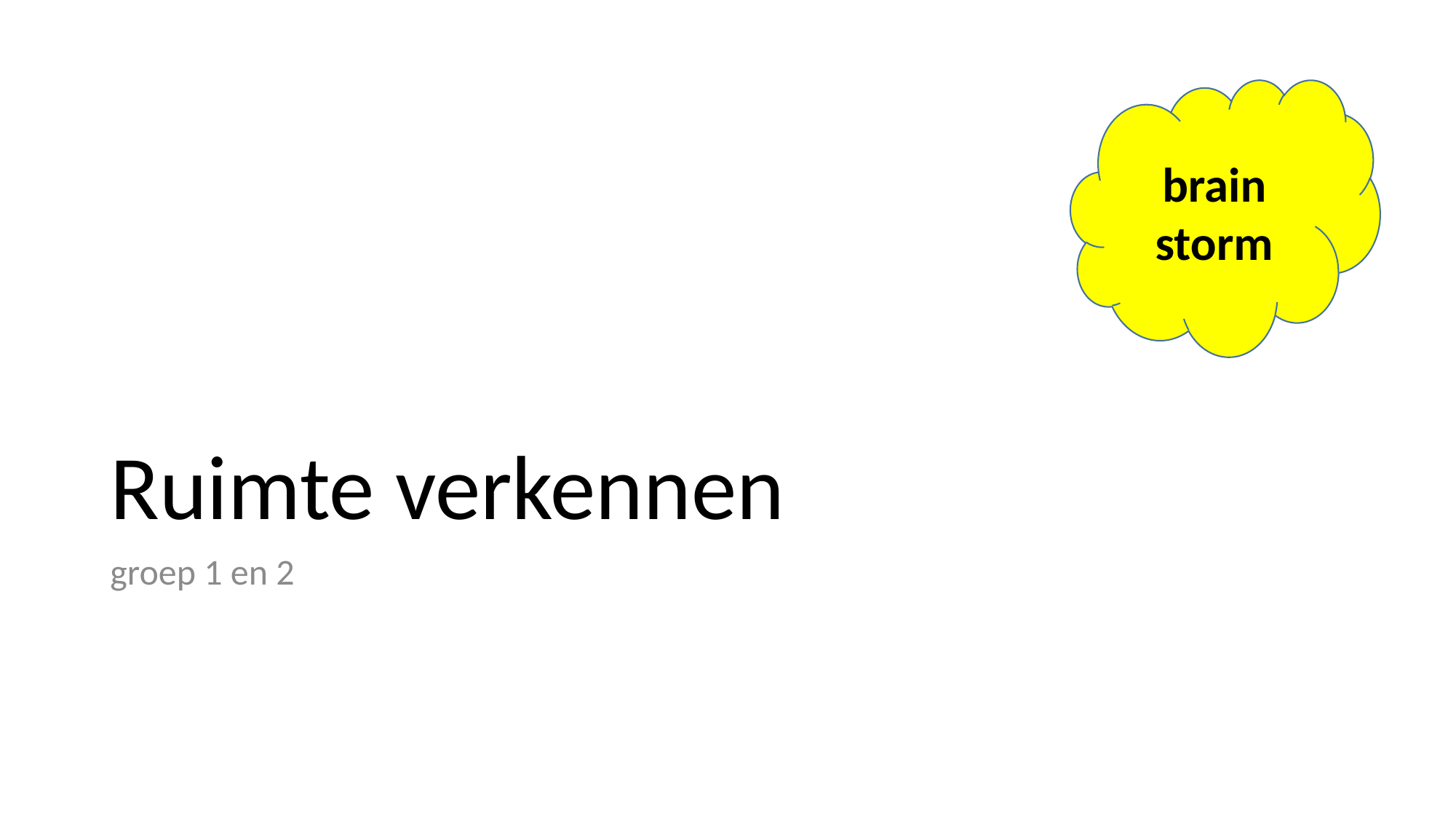

# Ruimte verkennen
groep 1 en 2